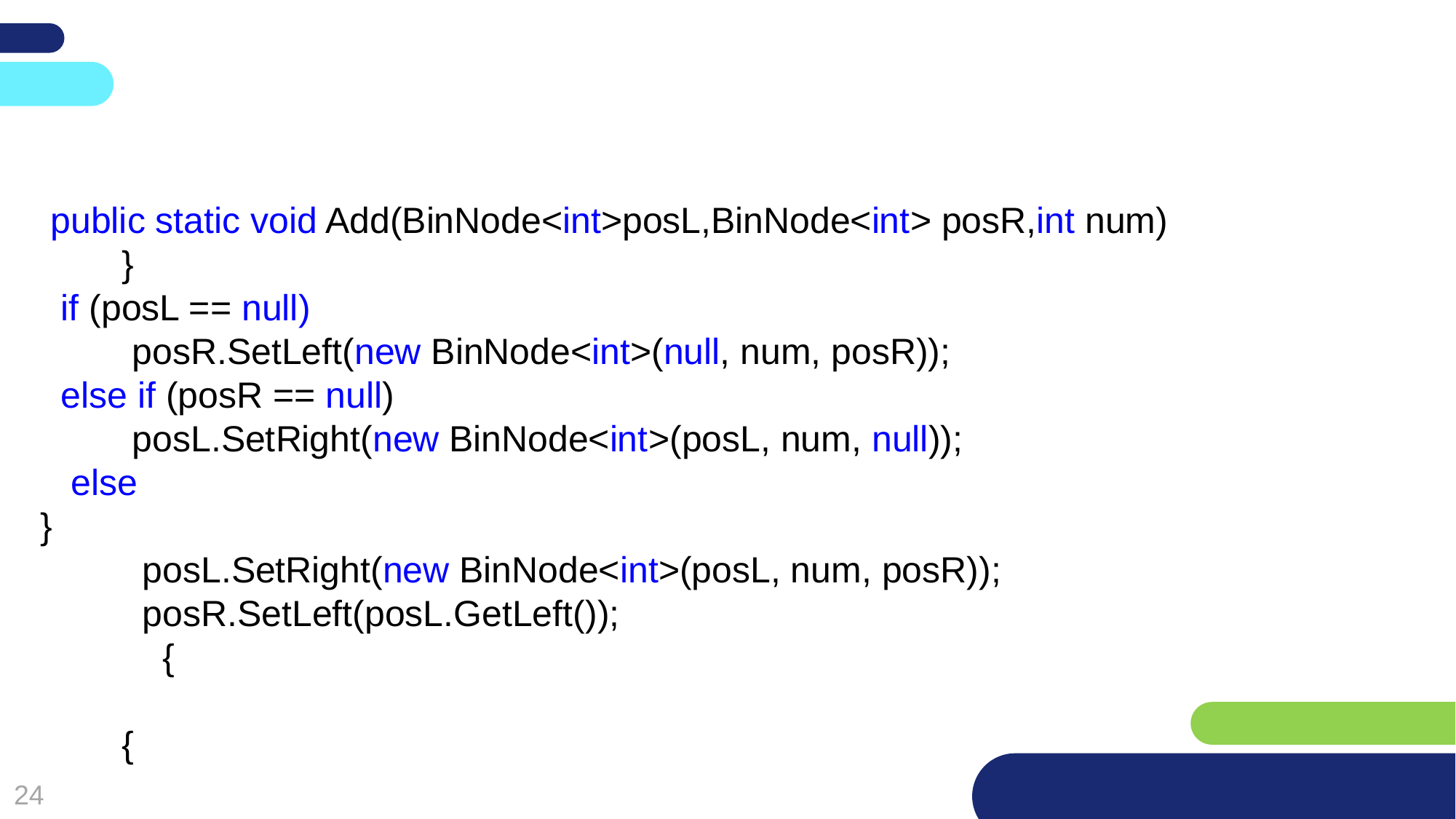

#

 public static void Add(BinNode<int>posL,BinNode<int> posR,int num)
        }
  if (posL == null)
         posR.SetLeft(new BinNode<int>(null, num, posR));
  else if (posR == null)
         posL.SetRight(new BinNode<int>(posL, num, null));
   else
}
          posL.SetRight(new BinNode<int>(posL, num, posR));
          posR.SetLeft(posL.GetLeft());
            {

        {